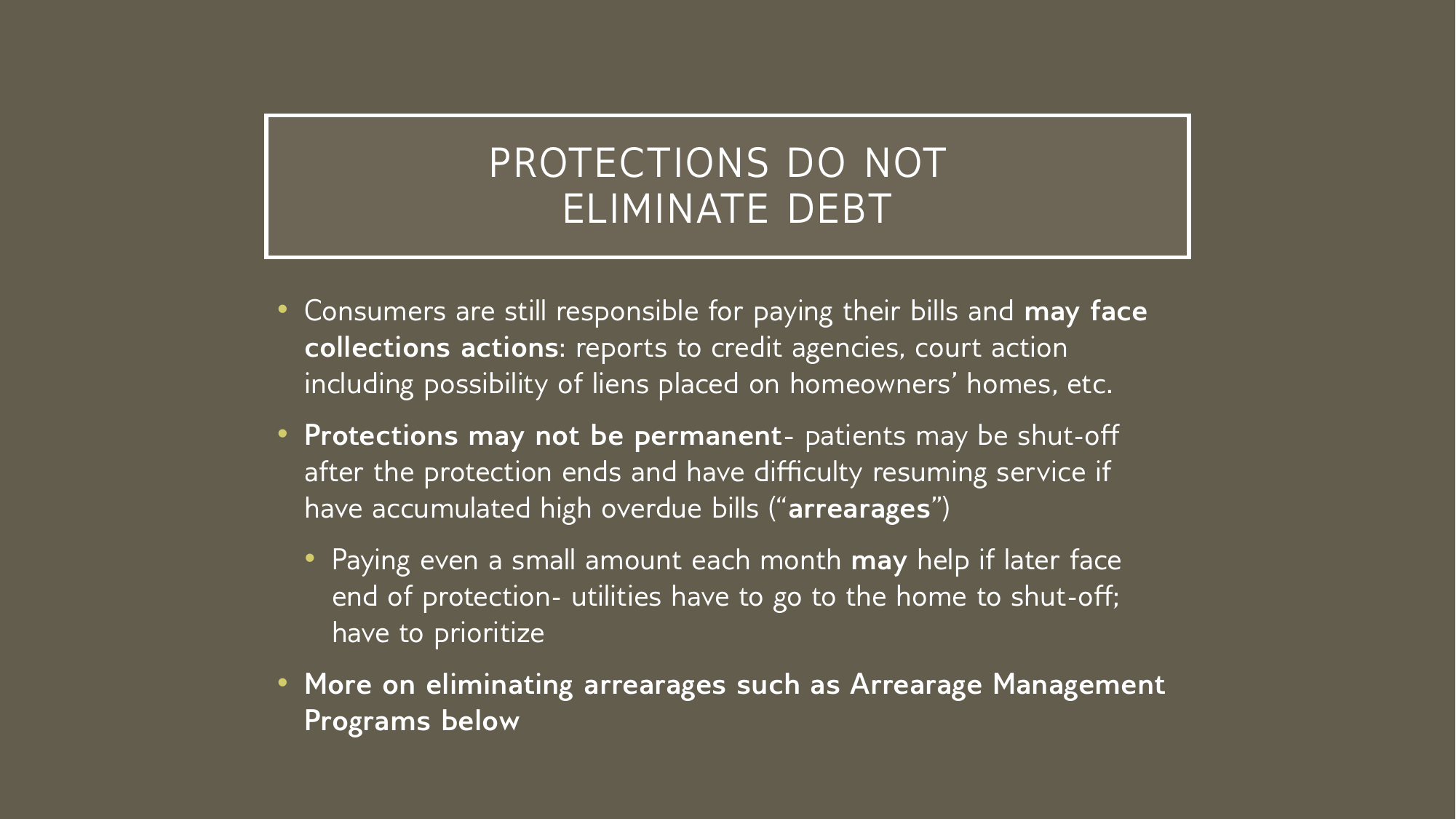

# Protections Do NOT eliminate debt
Consumers are still responsible for paying their bills and may face collections actions: reports to credit agencies, court action including possibility of liens placed on homeowners’ homes, etc.
Protections may not be permanent- patients may be shut-off after the protection ends and have difficulty resuming service if have accumulated high overdue bills (“arrearages”)
Paying even a small amount each month may help if later face end of protection- utilities have to go to the home to shut-off; have to prioritize
More on eliminating arrearages such as Arrearage Management Programs below